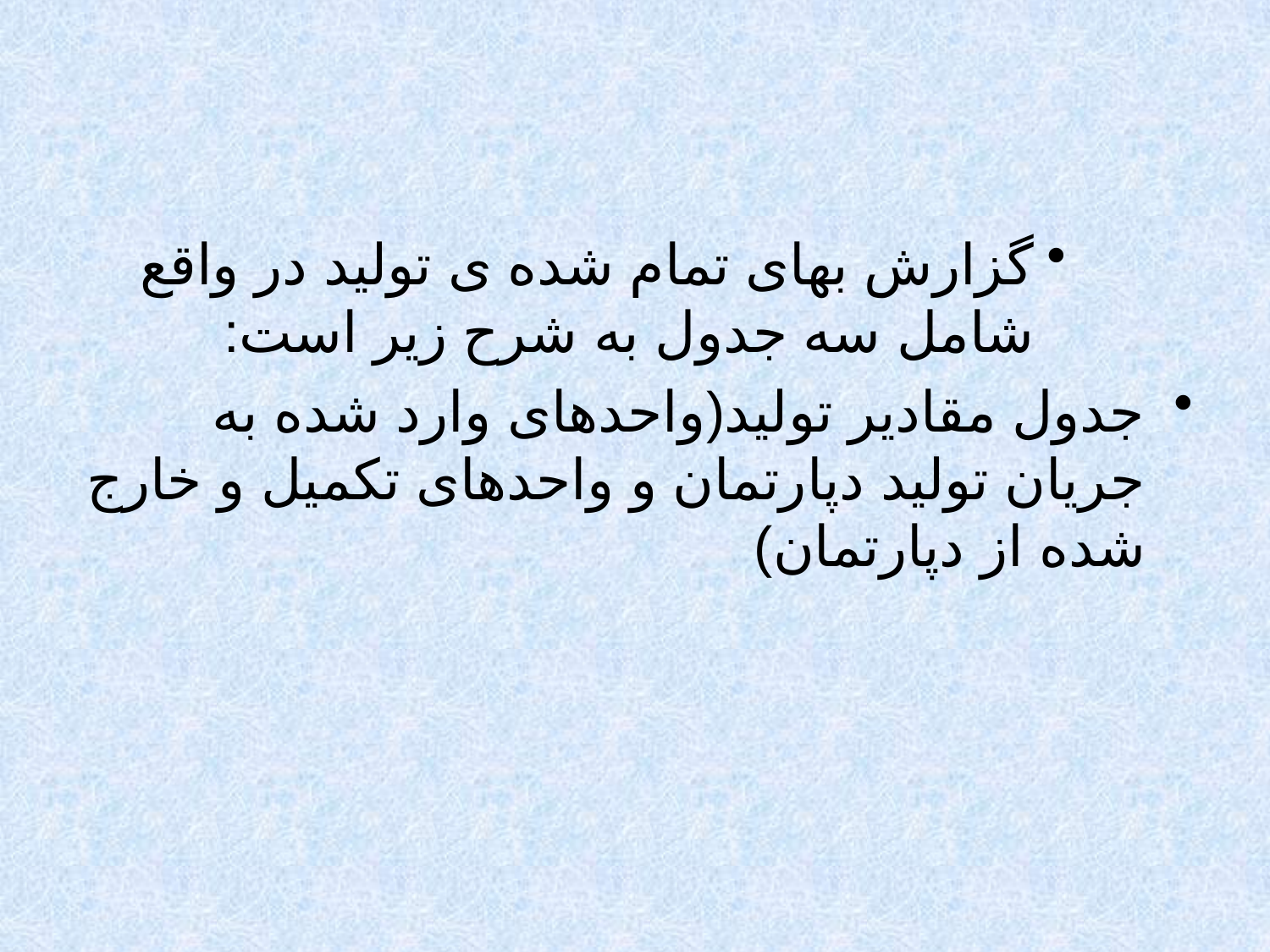

#
گزارش بهای تمام شده ی تولید در واقع شامل سه جدول به شرح زیر است:
جدول مقادیر تولید(واحدهای وارد شده به جریان تولید دپارتمان و واحدهای تکمیل و خارج شده از دپارتمان)